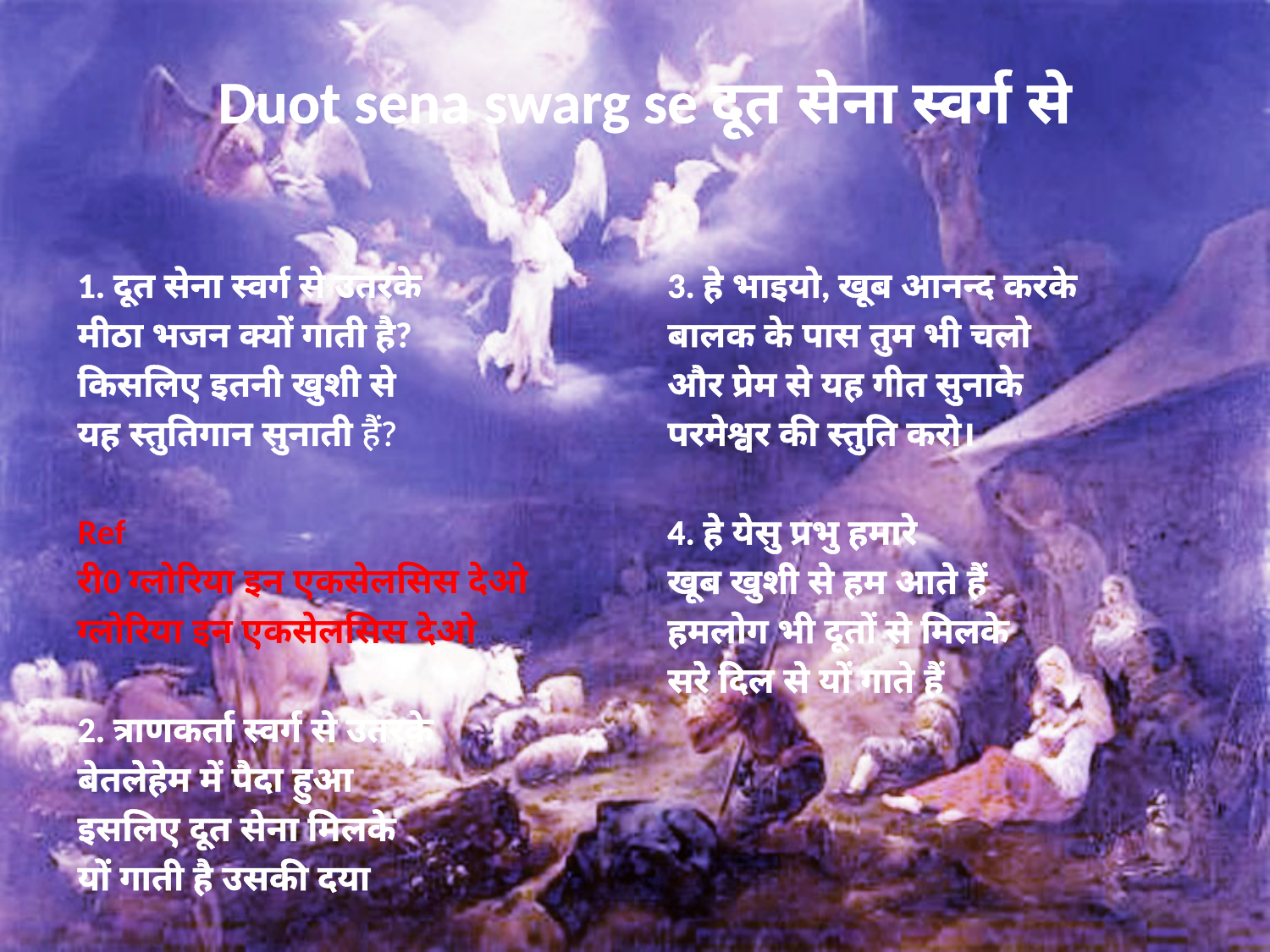

# Duot sena swarg se दूत सेना स्वर्ग से
1. दूत सेना स्वर्ग से उतरके
मीठा भजन क्यों गाती है?
किसलिए इतनी खुशी से
यह स्तुतिगान सुनाती हैं?

Ref
री0 ग्लोरिया इन एकसेलसिस देओ
ग्लोरिया इन एकसेलसिस देओ

2. त्राणकर्ता स्वर्ग से उतरके
बेतलेहेम में पैदा हुआ
इसलिए दूत सेना मिलके
यों गाती है उसकी दया
3. हे भाइयो, खूब आनन्द करके
बालक के पास तुम भी चलो
और प्रेम से यह गीत सुनाके
परमेश्वर की स्तुति करो।

4. हे येसु प्रभु हमारे
खूब खुशी से हम आते हैं
हमलोग भी दूतों से मिलके
सरे दिल से यों गाते हैं